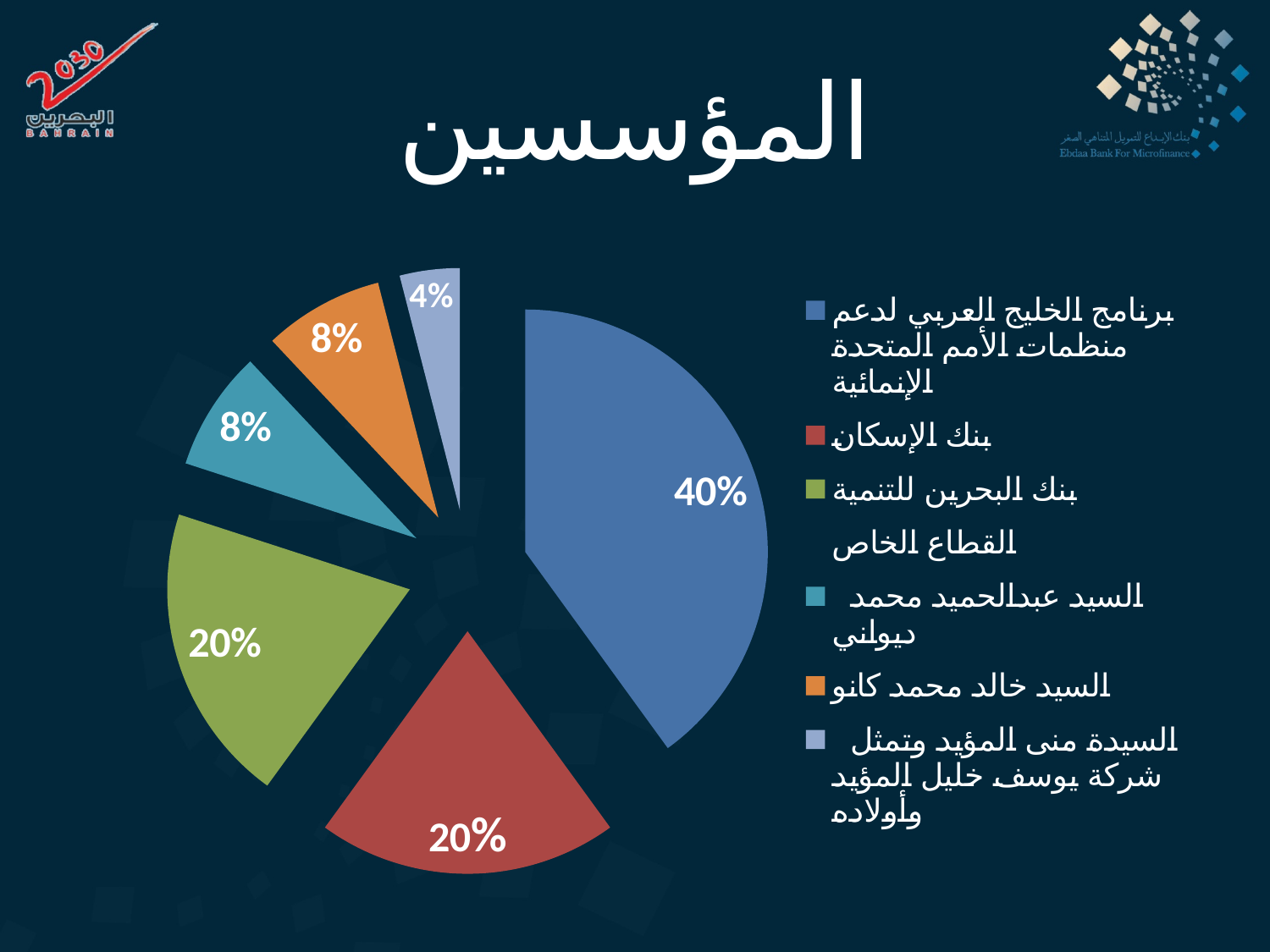

# المؤسسين

### Chart

| Category | مؤسسي البنك |
|---|---|
| برنامج الخليج العربي لدعم منظمات الأمم المتحدة الإنمائية              | 0.4 |
| بنك الإسكان  | 0.2 |
| بنك البحرين للتنمية | 0.2 |
| القطاع الخاص | None |
|   السيد عبدالحميد محمد ديواني | 0.08000000000000022 |
| السيد خالد محمد كانو | 0.08000000000000022 |
|   السيدة منى المؤيد وتمثل شركة يوسف خليل المؤيد وأولاده    | 0.04000000000000011 |